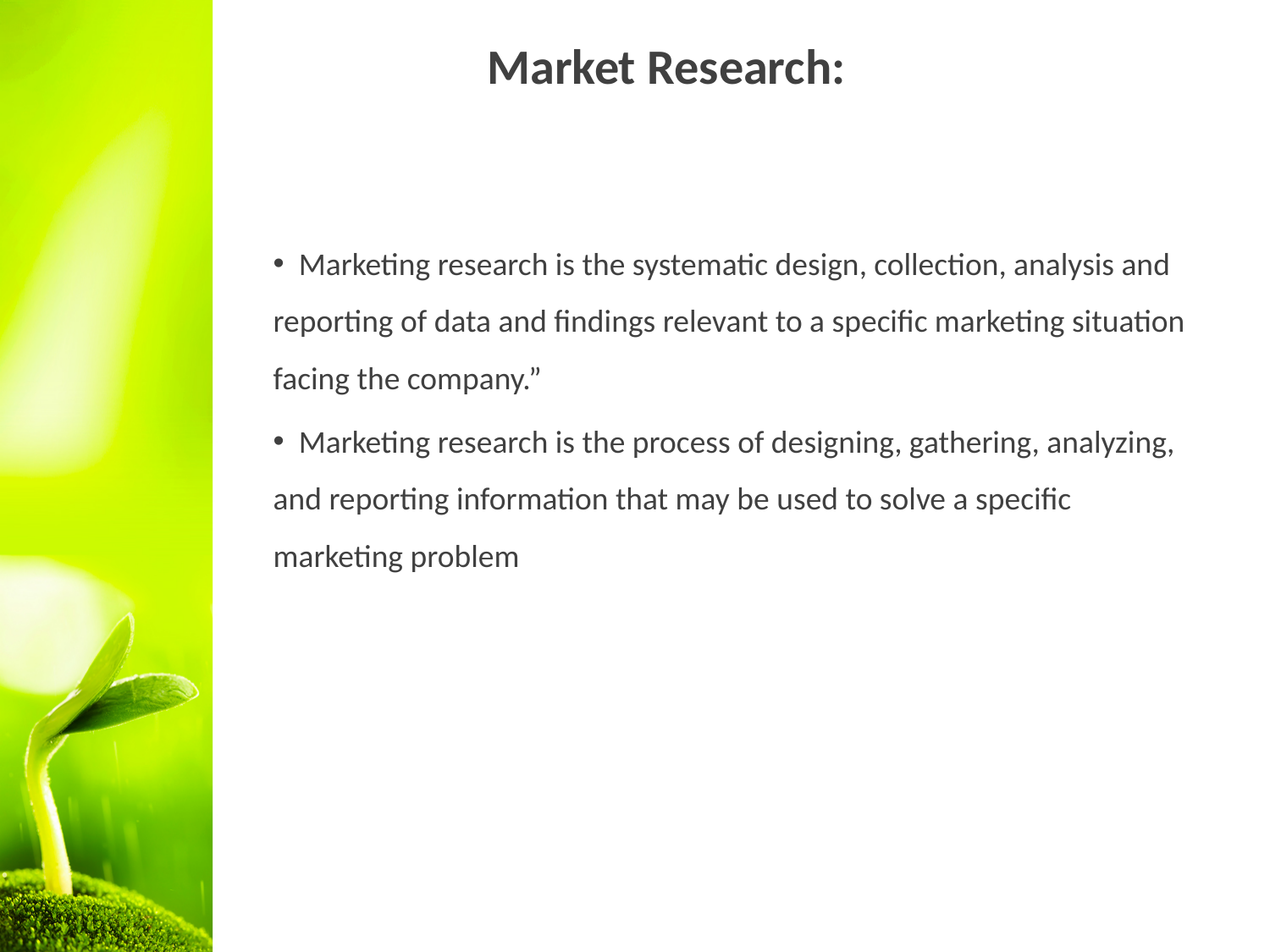

Market Research:
  Marketing research is the systematic design, collection, analysis and reporting of data and findings relevant to a specific marketing situation facing the company.”
  Marketing research is the process of designing, gathering, analyzing, and reporting information that may be used to solve a specific marketing problem